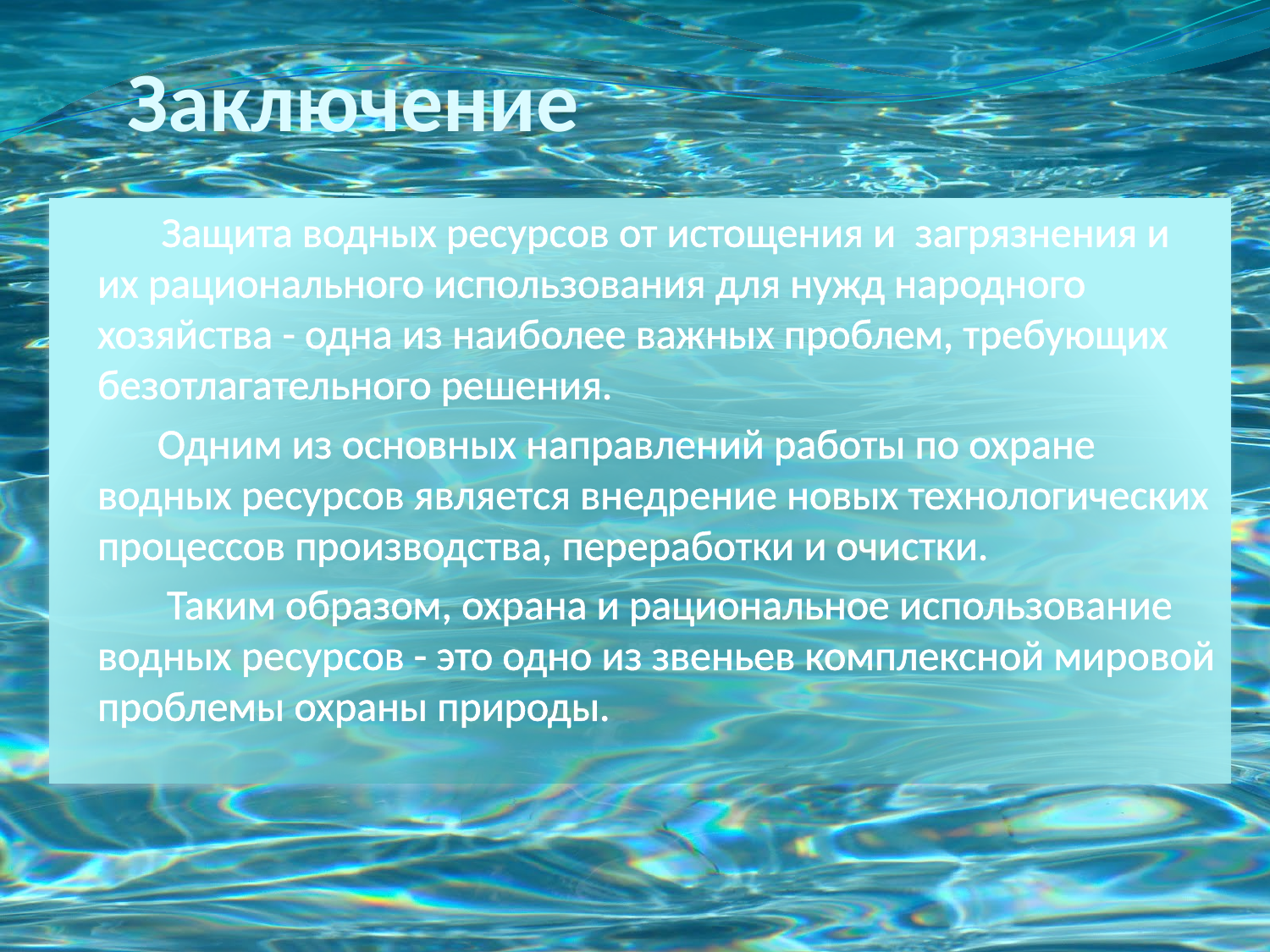

# Заключение
            Защита водных ресурсов от истощения и  загрязнения и их рационального использования для нужд народного хозяйства - одна из наиболее важных проблем, требующих безотлагательного решения.
          Одним из основных направлений работы по охране водных ресурсов является внедрение новых технологических процессов производства, переработки и очистки.
           Таким образом, охрана и рациональное использование водных ресурсов - это одно из звеньев комплексной мировой проблемы охраны природы.